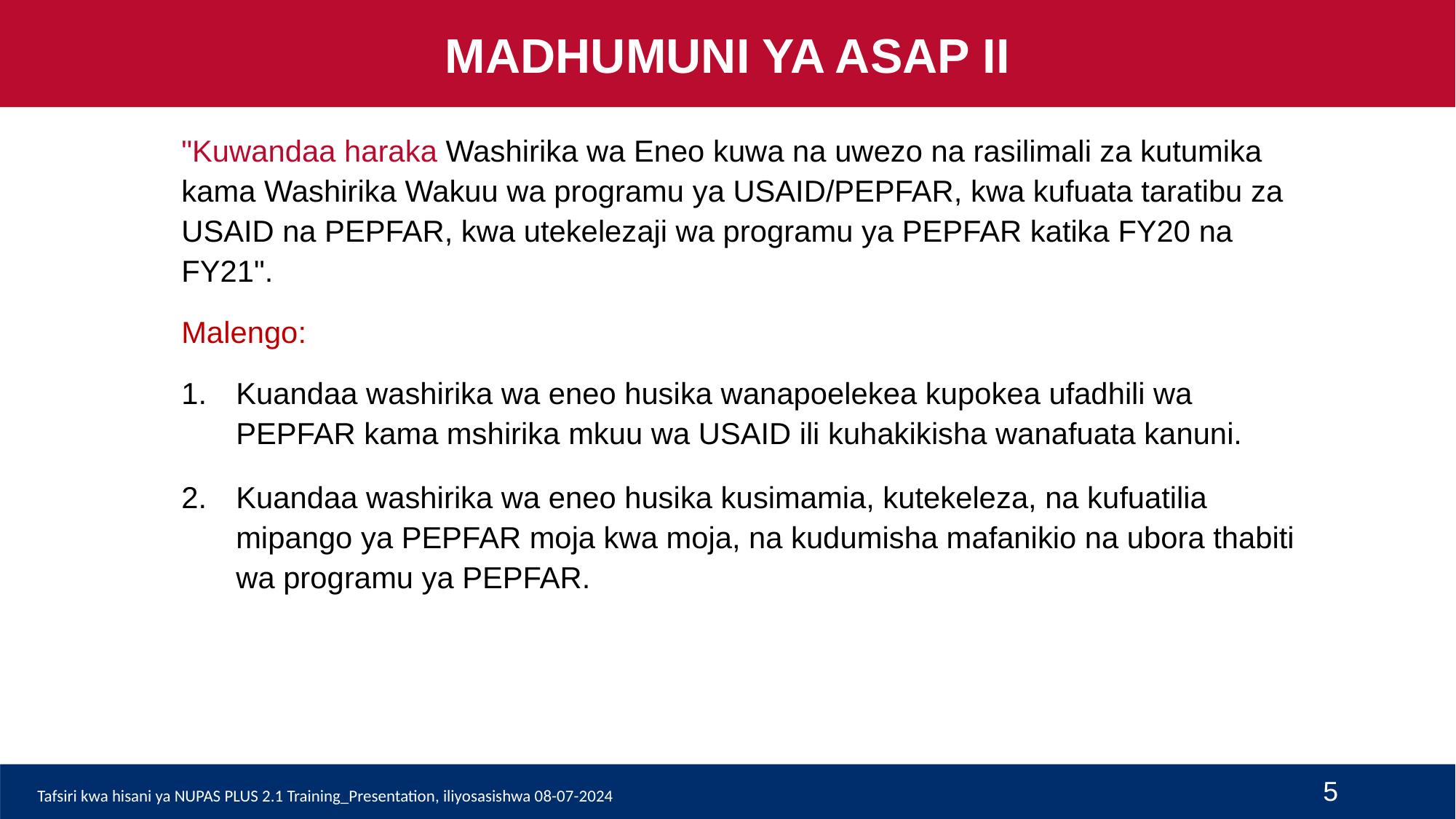

MADHUMUNI YA ASAP II
"Kuwandaa haraka Washirika wa Eneo kuwa na uwezo na rasilimali za kutumika kama Washirika Wakuu wa programu ya USAID/PEPFAR, kwa kufuata taratibu za USAID na PEPFAR, kwa utekelezaji wa programu ya PEPFAR katika FY20 na FY21".
Malengo:
Kuandaa washirika wa eneo husika wanapoelekea kupokea ufadhili wa PEPFAR kama mshirika mkuu wa USAID ili kuhakikisha wanafuata kanuni.
Kuandaa washirika wa eneo husika kusimamia, kutekeleza, na kufuatilia mipango ya PEPFAR moja kwa moja, na kudumisha mafanikio na ubora thabiti wa programu ya PEPFAR.
5
Tafsiri kwa hisani ya NUPAS PLUS 2.1 Training_Presentation, iliyosasishwa 08-07-2024